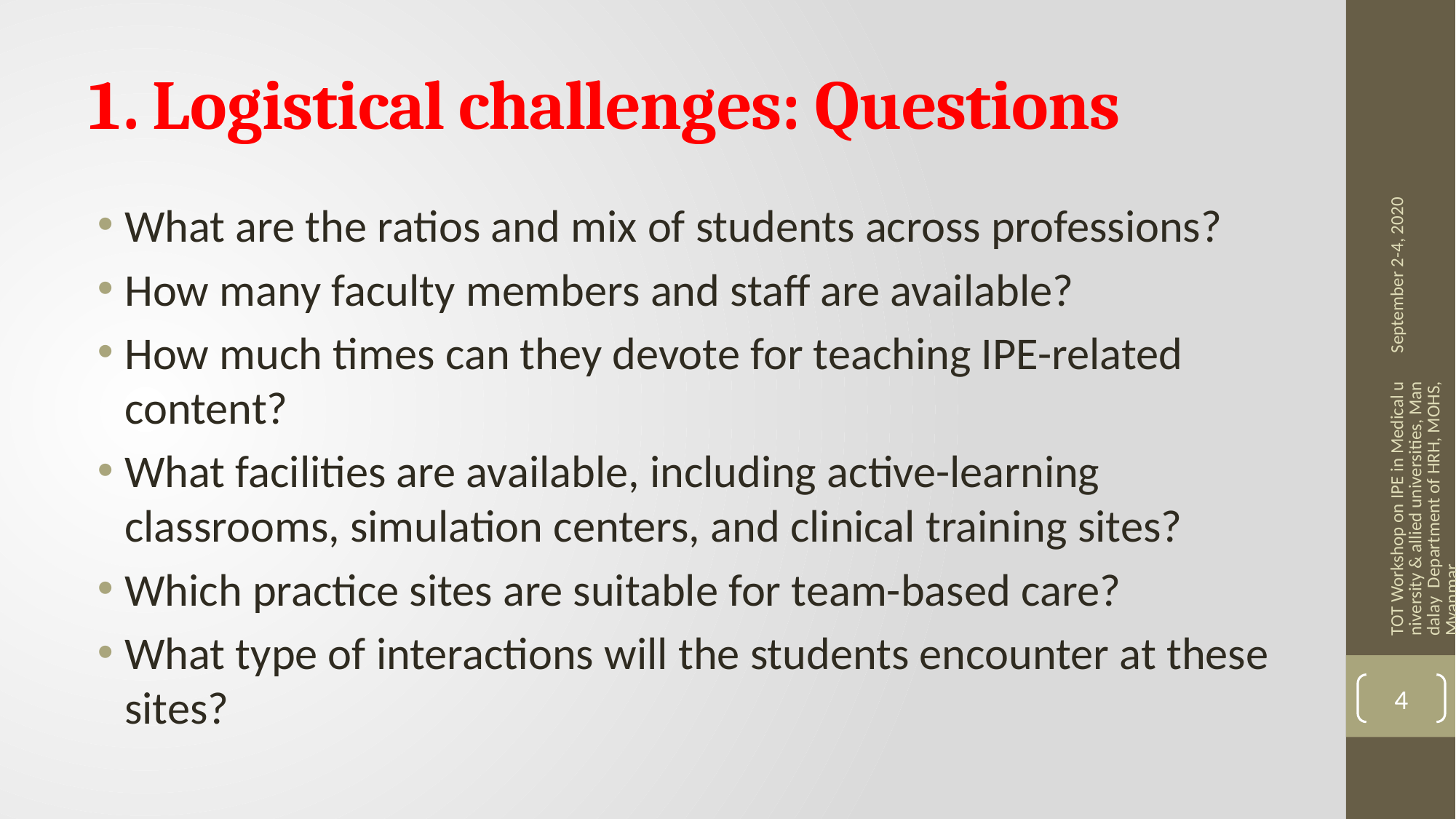

# 1. Logistical challenges: Questions
September 2-4, 2020
What are the ratios and mix of students across professions?
How many faculty members and staff are available?
How much times can they devote for teaching IPE-related content?
What facilities are available, including active-learning classrooms, simulation centers, and clinical training sites?
Which practice sites are suitable for team-based care?
What type of interactions will the students encounter at these sites?

TOT Workshop on IPE in Medical university & allied universities, Mandalay  Department of HRH, MOHS, Myanmar
4